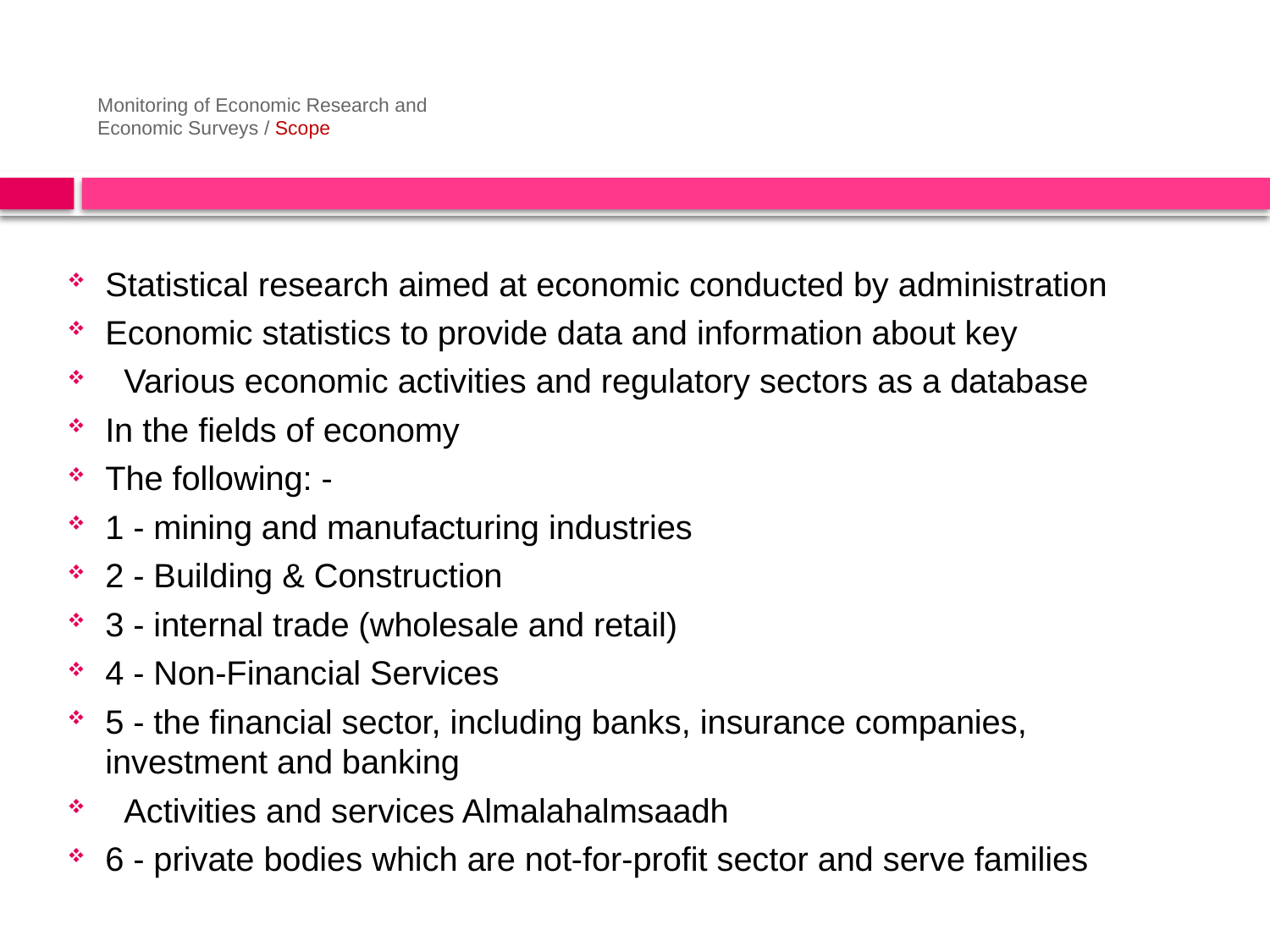

# Monitoring of Economic Research and Economic Surveys / Scope
Statistical research aimed at economic conducted by administration
Economic statistics to provide data and information about key
  Various economic activities and regulatory sectors as a database
In the fields of economy
The following: -
1 - mining and manufacturing industries
2 - Building & Construction
3 - internal trade (wholesale and retail)
4 - Non-Financial Services
5 - the financial sector, including banks, insurance companies, investment and banking
  Activities and services Almalahalmsaadh
6 - private bodies which are not-for-profit sector and serve families